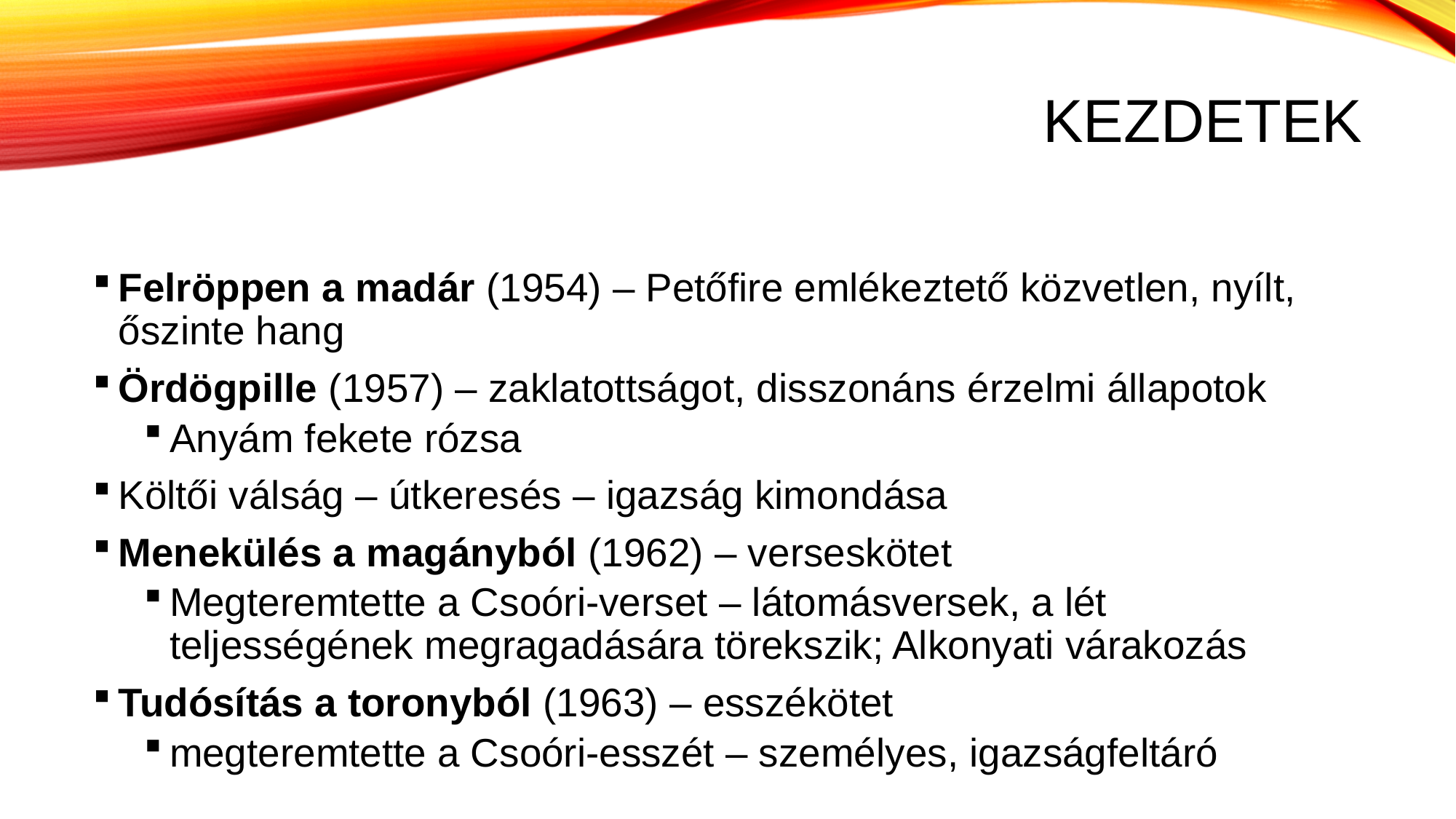

# kezdetek
Felröppen a madár (1954) – Petőfire emlékeztető közvetlen, nyílt, őszinte hang
Ördögpille (1957) – zaklatottságot, disszonáns érzelmi állapotok
Anyám fekete rózsa
Költői válság – útkeresés – igazság kimondása
Menekülés a magányból (1962) – verseskötet
Megteremtette a Csoóri-verset – látomásversek, a lét teljességének megragadására törekszik; Alkonyati várakozás
Tudósítás a toronyból (1963) – esszékötet
megteremtette a Csoóri-esszét – személyes, igazságfeltáró